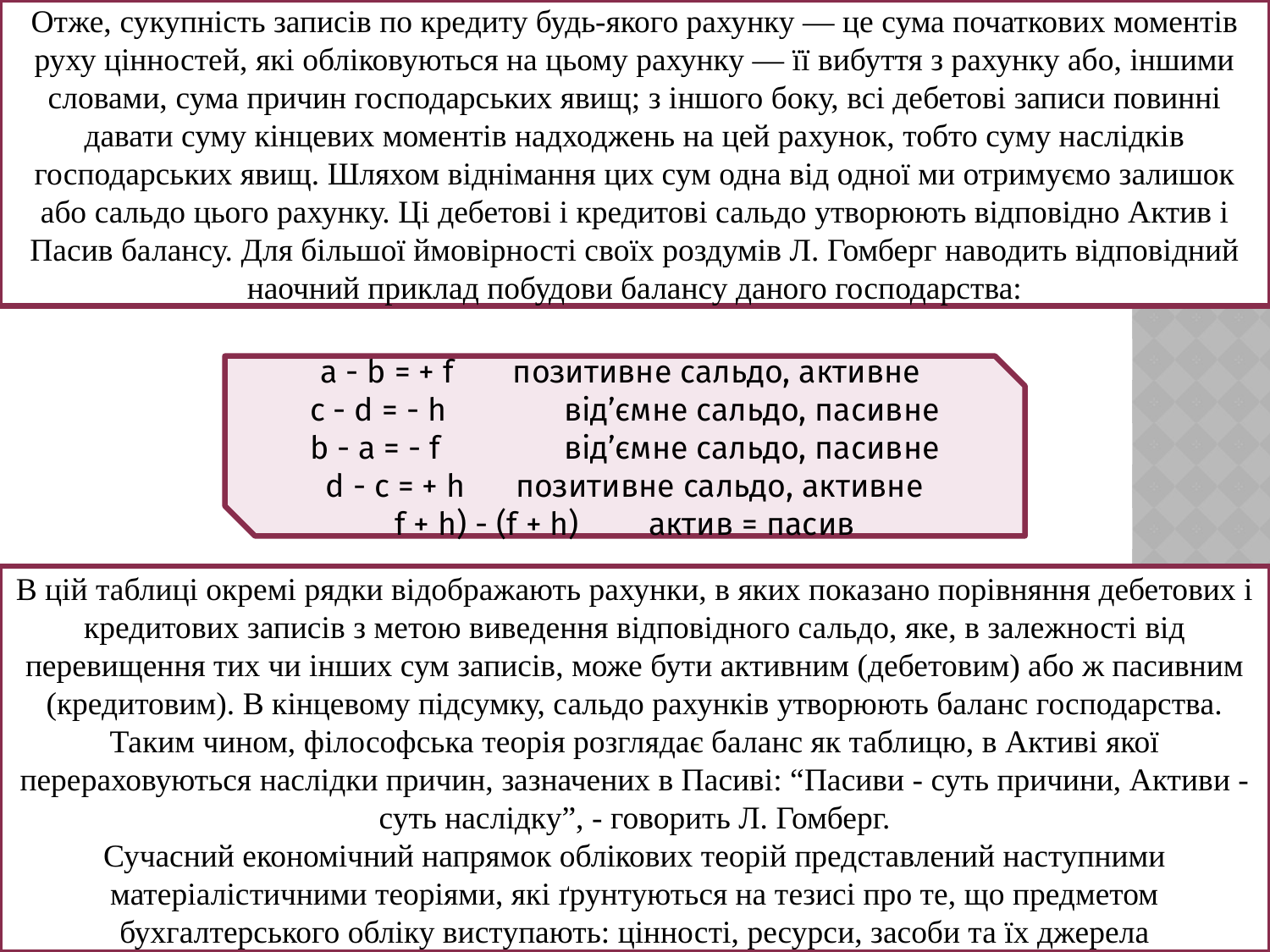

Отже, сукупність записів по кредиту будь-якого рахунку — це сума початкових моментів руху цінностей, які обліковуються на цьому рахунку — її вибуття з рахунку або, іншими словами, сума причин господарських явищ; з іншого боку, всі дебетові записи повинні давати суму кінцевих моментів надходжень на цей рахунок, тобто суму наслідків господарських явищ. Шляхом віднімання цих сум одна від одної ми отримуємо залишок або сальдо цього рахунку. Ці дебетові і кредитові сальдо утворюють відповідно Актив і Пасив балансу. Для більшої ймовірності своїх роздумів Л. Гомберг наводить відповідний наочний приклад побудови балансу даного господарства:
#

а - b = + f       позитивне сальдо, активне
с - d = - h	від’ємне сальдо, пасивне
b - а = - f	від’ємне сальдо, пасивне
d - с = + h      позитивне сальдо, активне
f + h) - (f + h)  	актив = пасив
В цій таблиці окремі рядки відображають рахунки, в яких показано порівняння дебетових і кредитових записів з метою виведення відповідного сальдо, яке, в залежності від перевищення тих чи інших сум записів, може бути активним (дебетовим) або ж пасивним (кредитовим). В кінцевому підсумку, сальдо рахунків утворюють баланс господарства.
Таким чином, філософська теорія розглядає баланс як таблицю, в Активі якої перераховуються наслідки причин, зазначених в Пасиві: “Пасиви - суть причини, Активи - суть наслідку”, - говорить Л. Гомберг.
Сучасний економічний напрямок облікових теорій представлений наступними матеріалістичними теоріями, які ґрунтуються на тезисі про те, що предметом бухгалтерського обліку виступають: цінності, ресурси, засоби та їх джерела